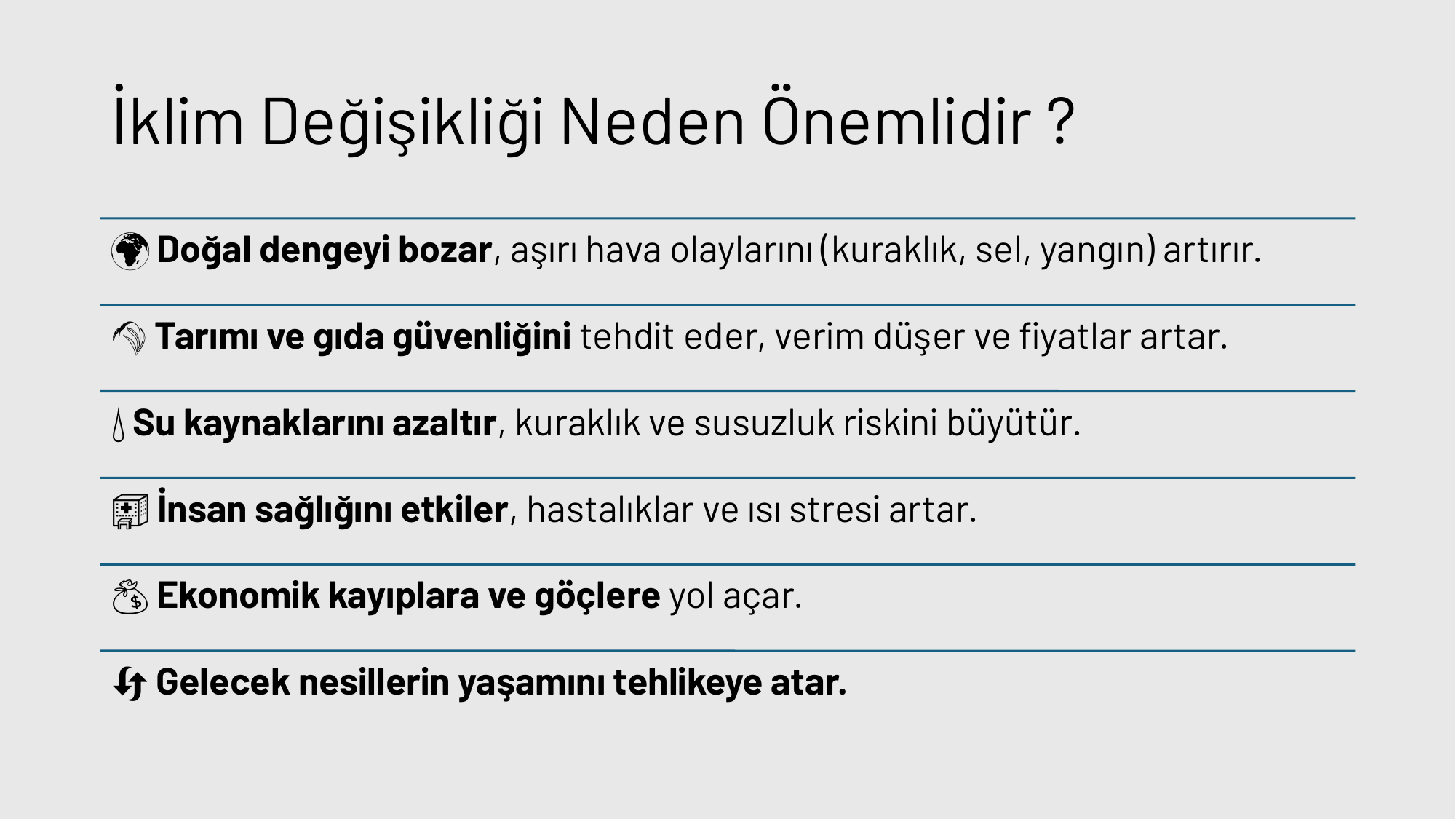

# İklim Değişikliği Neden Önemlidir ?
🌍 Doğal dengeyi bozar, aşırı hava olaylarını (kuraklık, sel, yangın) artırır.
🌾 Tarımı ve gıda güvenliğini tehdit eder, verim düşer ve fiyatlar artar.
💧 Su kaynaklarını azaltır, kuraklık ve susuzluk riskini büyütür.
🏥 İnsan sağlığını etkiler, hastalıklar ve ısı stresi artar.
💰 Ekonomik kayıplara ve göçlere yol açar.
🔄 Gelecek nesillerin yaşamını tehlikeye atar.